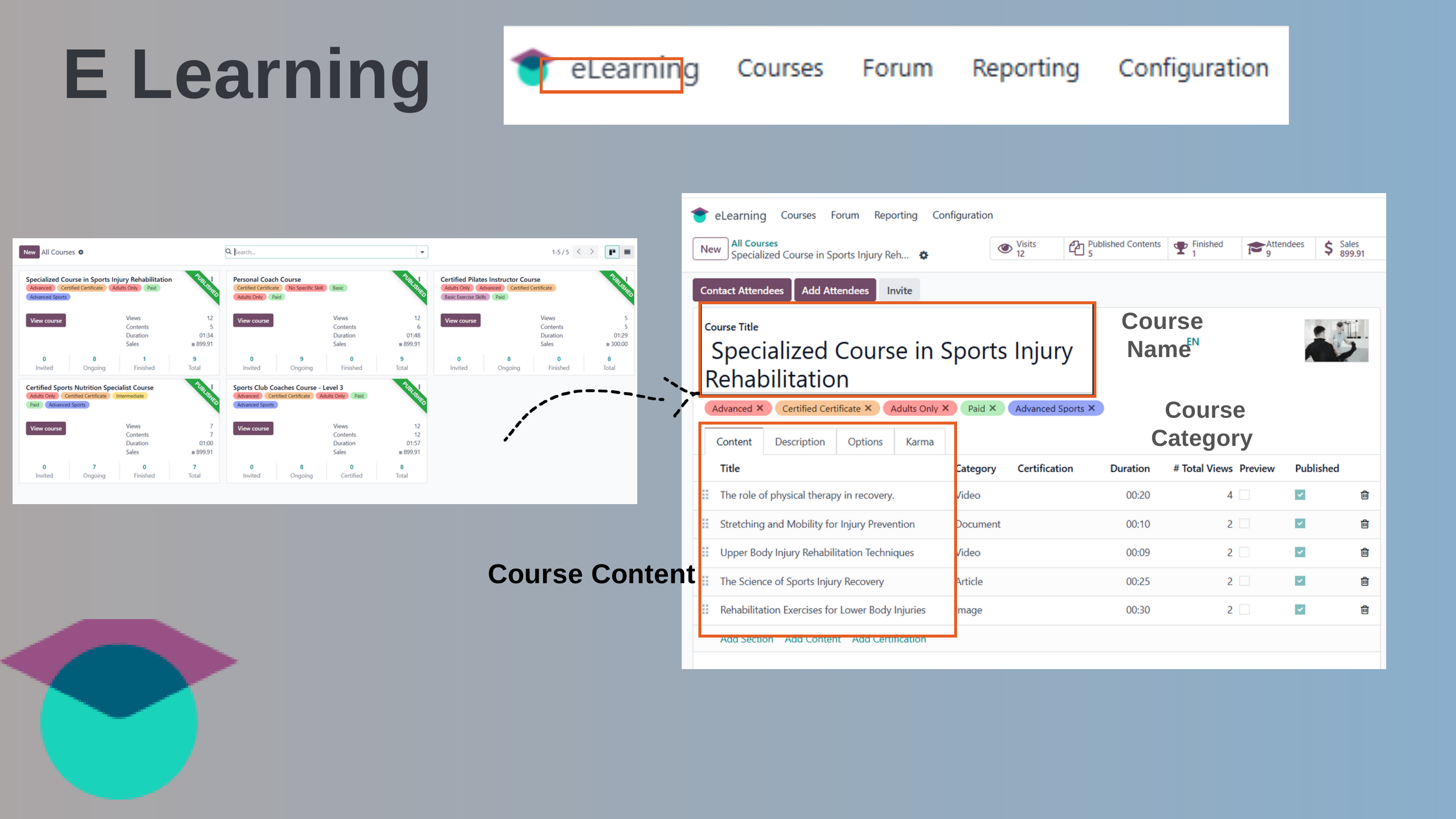

E Learning

Course Name

Course Category

Course Content